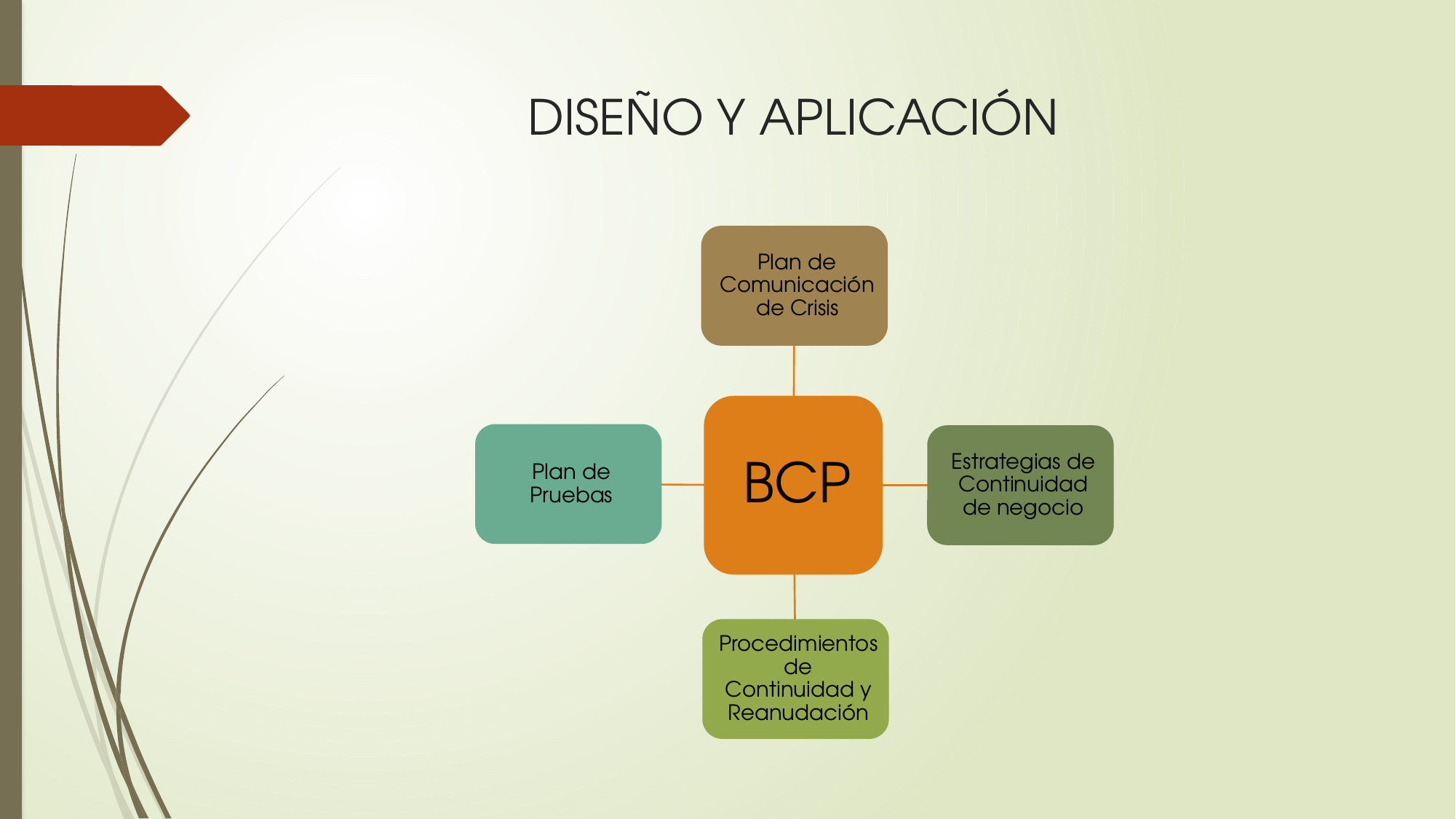

# DISEÑO Y APLICACIÓN
BCP
Plan de Comunicación de Crisis
Estrategias de Continuidad de negocio
Procedimientos de Continuidad y Reanudación
Plan de Pruebas